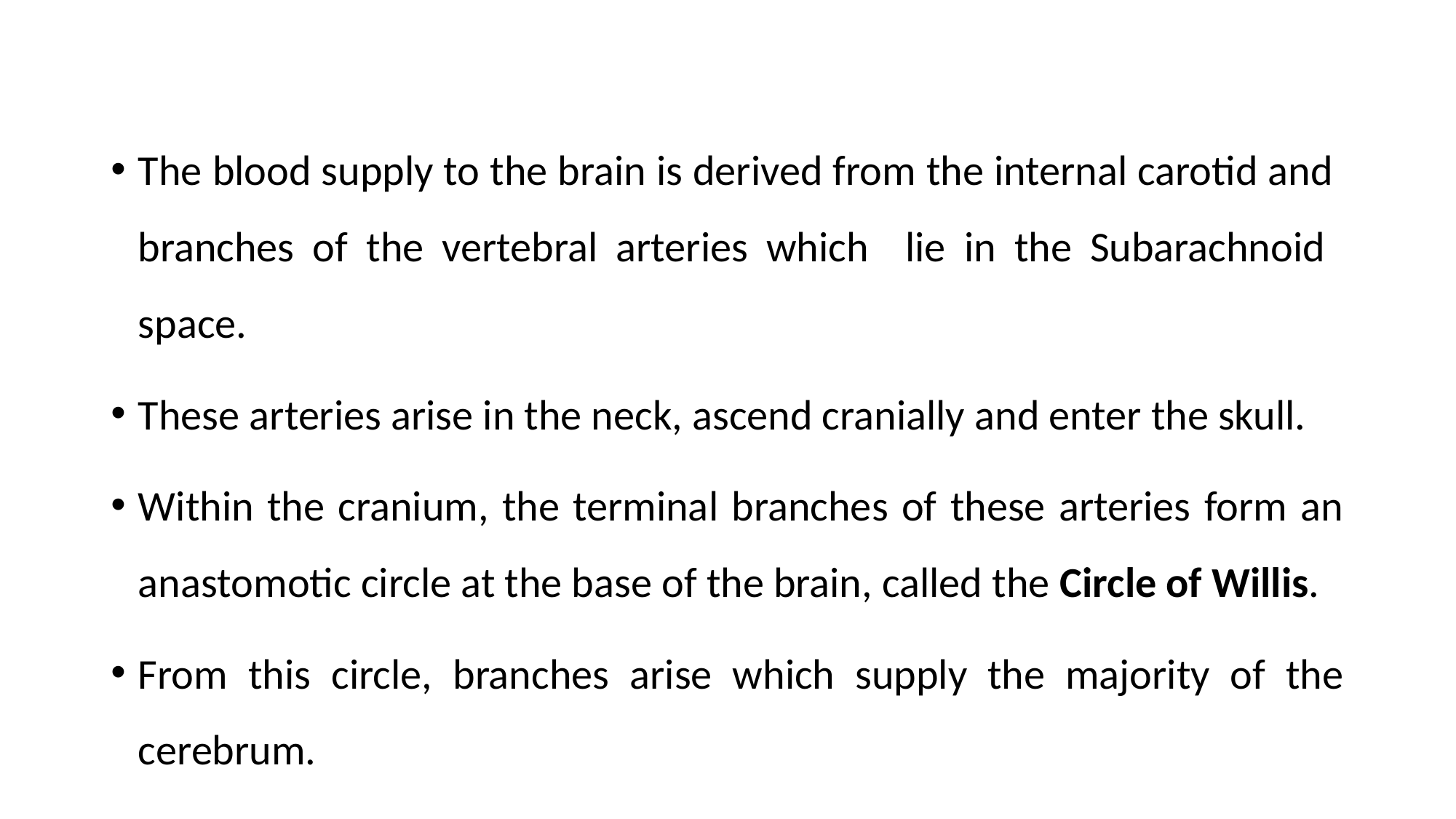

The blood supply to the brain is derived from the internal carotid and  branches of the vertebral arteries which  lie in the Subarachnoid  space.
These arteries arise in the neck, ascend cranially and enter the skull.
Within the cranium, the terminal branches of these arteries form an anastomotic circle at the base of the brain, called the Circle of Willis.
From this circle, branches arise which supply the majority of the cerebrum.